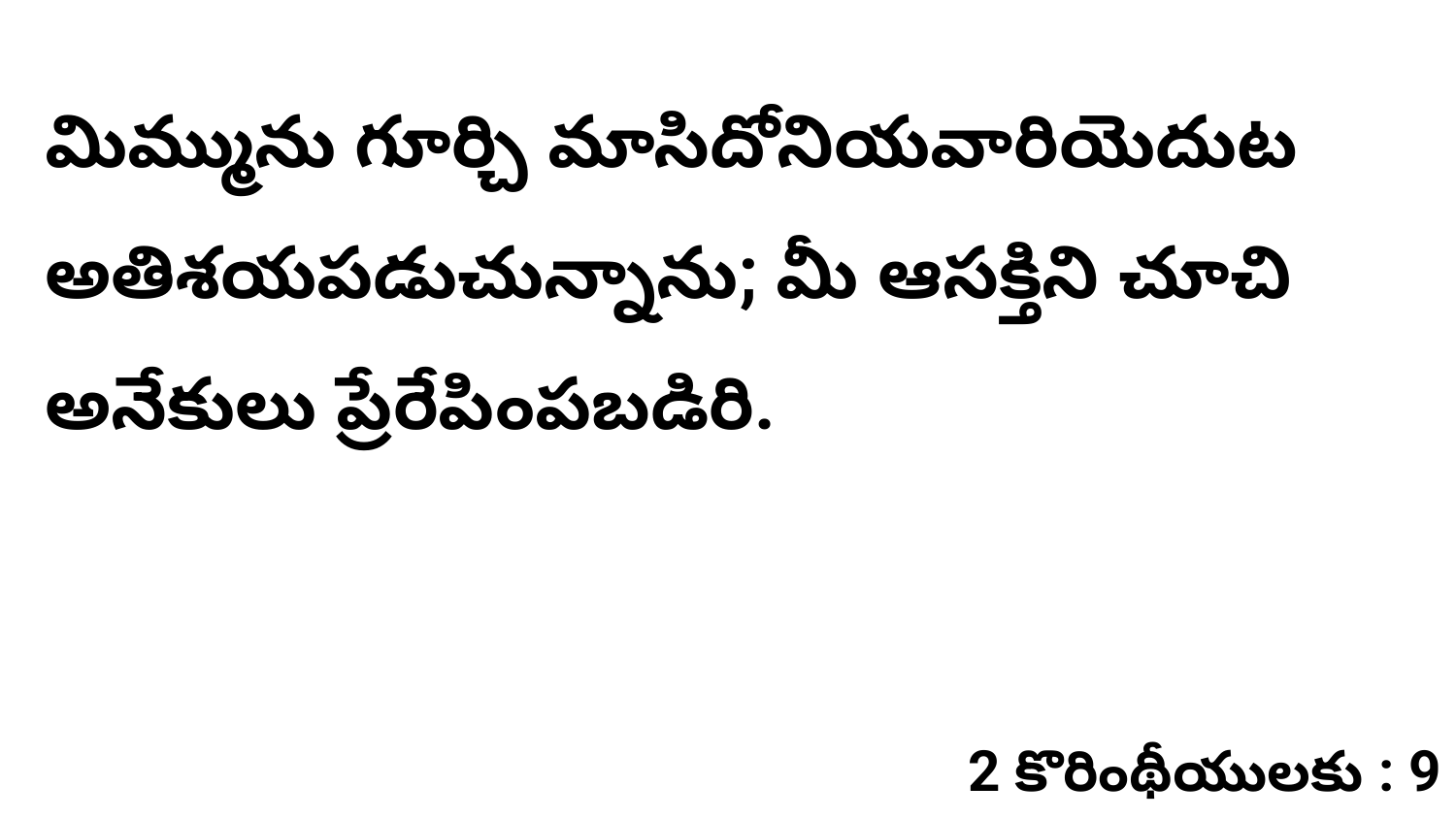

మిమ్మును గూర్చి మాసిదోనియవారియెదుట అతిశయపడుచున్నాను; మీ ఆసక్తిని చూచి అనేకులు ప్రేరేపింపబడిరి.
2 కొరింథీయులకు : 9